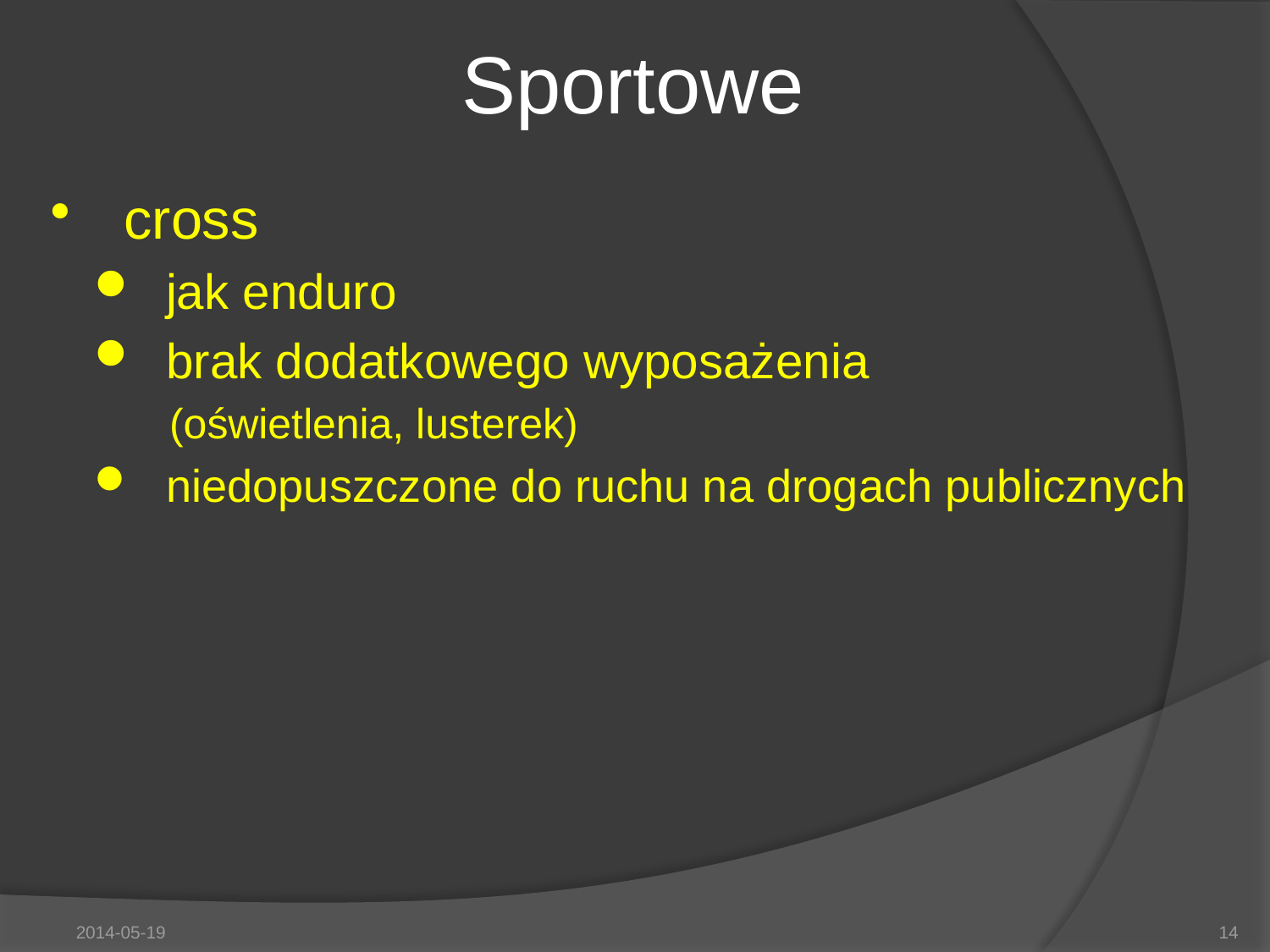

# Sportowe
cross
jak enduro
brak dodatkowego wyposażenia
   (oświetlenia, lusterek)
niedopuszczone do ruchu na drogach publicznych
2014-05-19
14